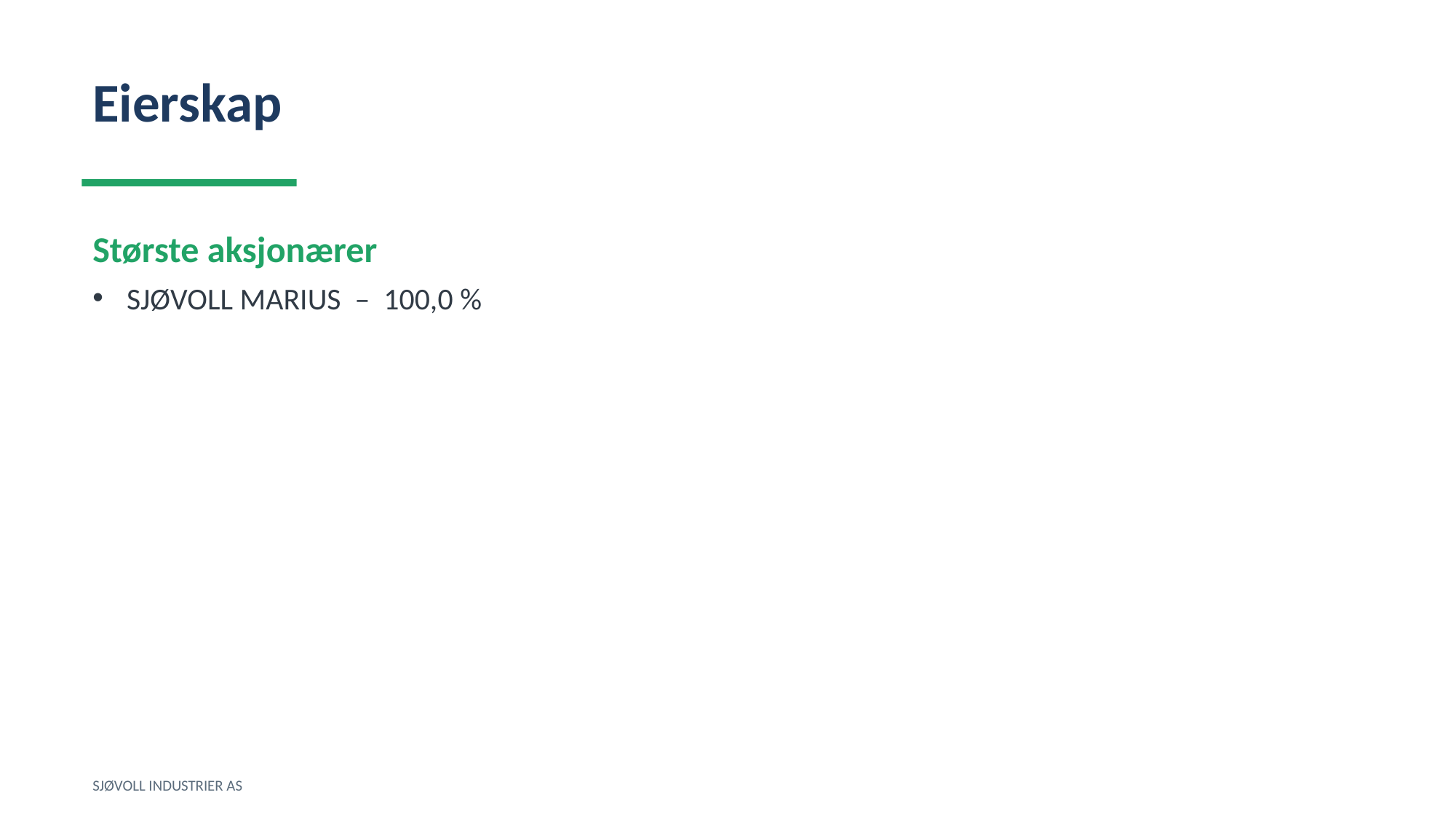

Eierskap

Største aksjonærer
SJØVOLL MARIUS  –  100,0 %
SJØVOLL INDUSTRIER AS